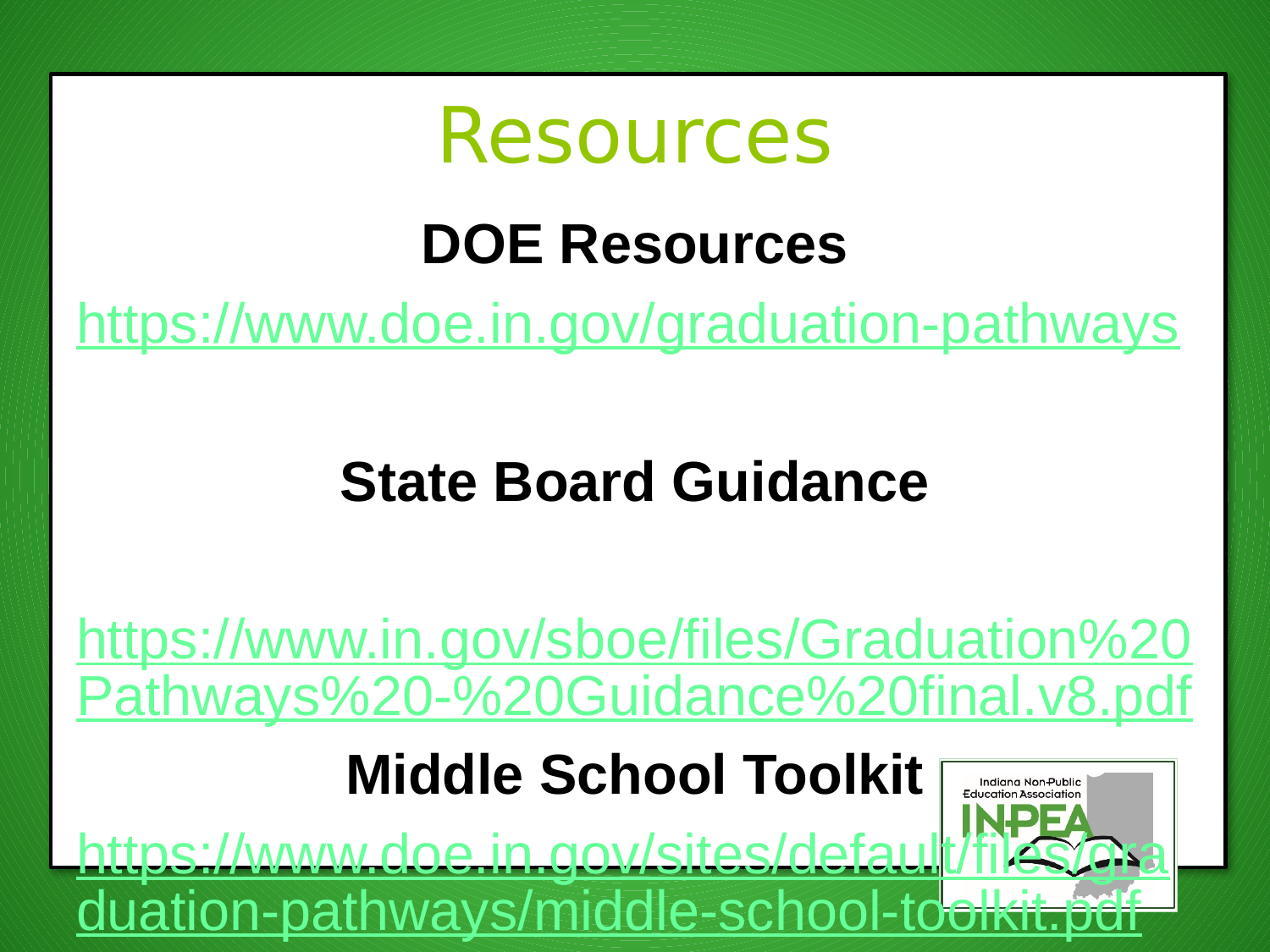

# Resources
DOE Resources
https://www.doe.in.gov/graduation-pathways

State Board Guidance

https://www.in.gov/sboe/files/Graduation%20Pathways%20-%20Guidance%20final.v8.pdf
Middle School Toolkit
https://www.doe.in.gov/sites/default/files/graduation-pathways/middle-school-toolkit.pdf